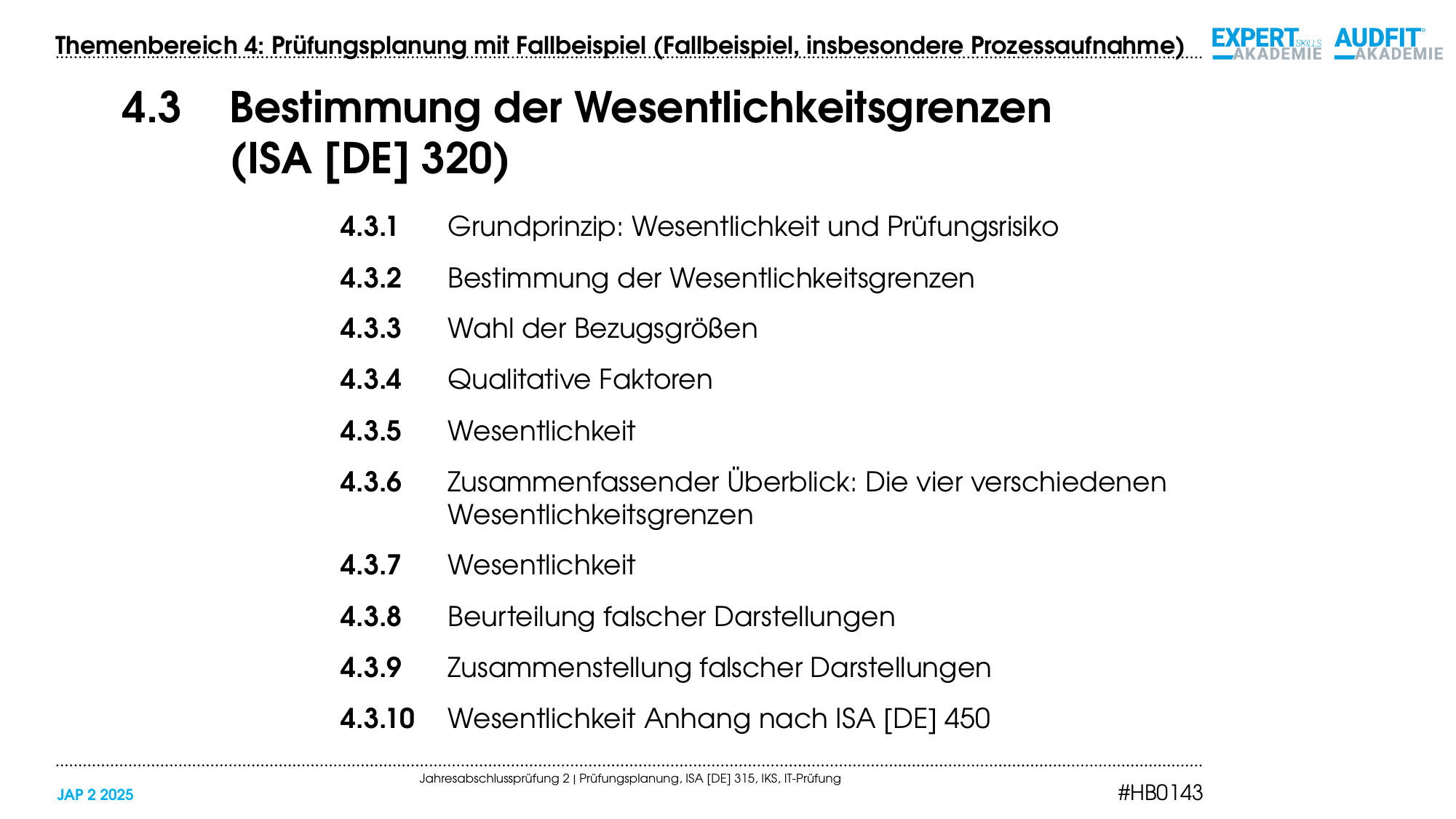

Themenbereich 4: Prüfungsplanung mit Fallbeispiel (Fallbeispiel, insbesondere Prozessaufnahme)
4.3	Bestimmung der Wesentlichkeitsgrenzen
(ISA [DE] 320)
4.3.1	Grundprinzip: Wesentlichkeit und Prüfungsrisiko
4.3.2	Bestimmung der Wesentlichkeitsgrenzen
4.3.3	Wahl der Bezugsgrößen
4.3.4	Qualitative Faktoren
4.3.5	Wesentlichkeit
4.3.6	Zusammenfassender Überblick: Die vier verschiedenen Wesentlichkeitsgrenzen
4.3.7	Wesentlichkeit
4.3.8	Beurteilung falscher Darstellungen
4.3.9	Zusammenstellung falscher Darstellungen
4.3.10	Wesentlichkeit Anhang nach ISA [DE] 450